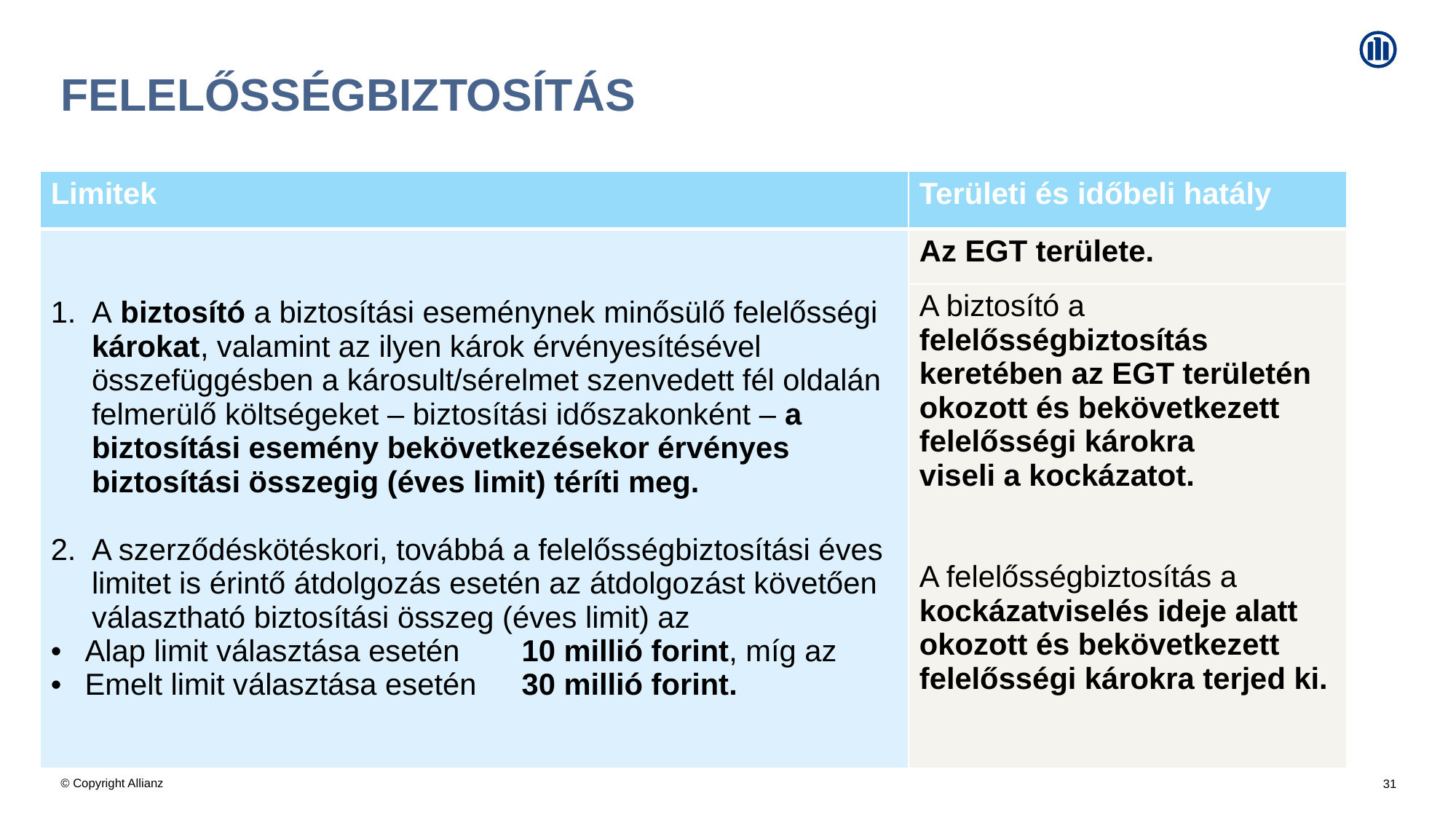

# felelősségbiztosítás
| Limitek | Területi és időbeli hatály |
| --- | --- |
| A biztosító a biztosítási eseménynek minősülő felelősségi károkat, valamint az ilyen károk érvényesítésével összefüggésben a károsult/sérelmet szenvedett fél oldalán felmerülő költségeket – biztosítási időszakonként – a biztosítási esemény bekövetkezésekor érvényes biztosítási összegig (éves limit) téríti meg. A szerződéskötéskori, továbbá a felelősségbiztosítási éves limitet is érintő átdolgozás esetén az átdolgozást követően választható biztosítási összeg (éves limit) az Alap limit választása esetén 10 millió forint, míg az Emelt limit választása esetén 30 millió forint. | Az EGT területe. |
|  | A biztosító a felelősségbiztosítás keretében az EGT területén okozott és bekövetkezett felelősségi károkra viseli a kockázatot. A felelősségbiztosítás a kockázatviselés ideje alatt okozott és bekövetkezett felelősségi károkra terjed ki. |
31